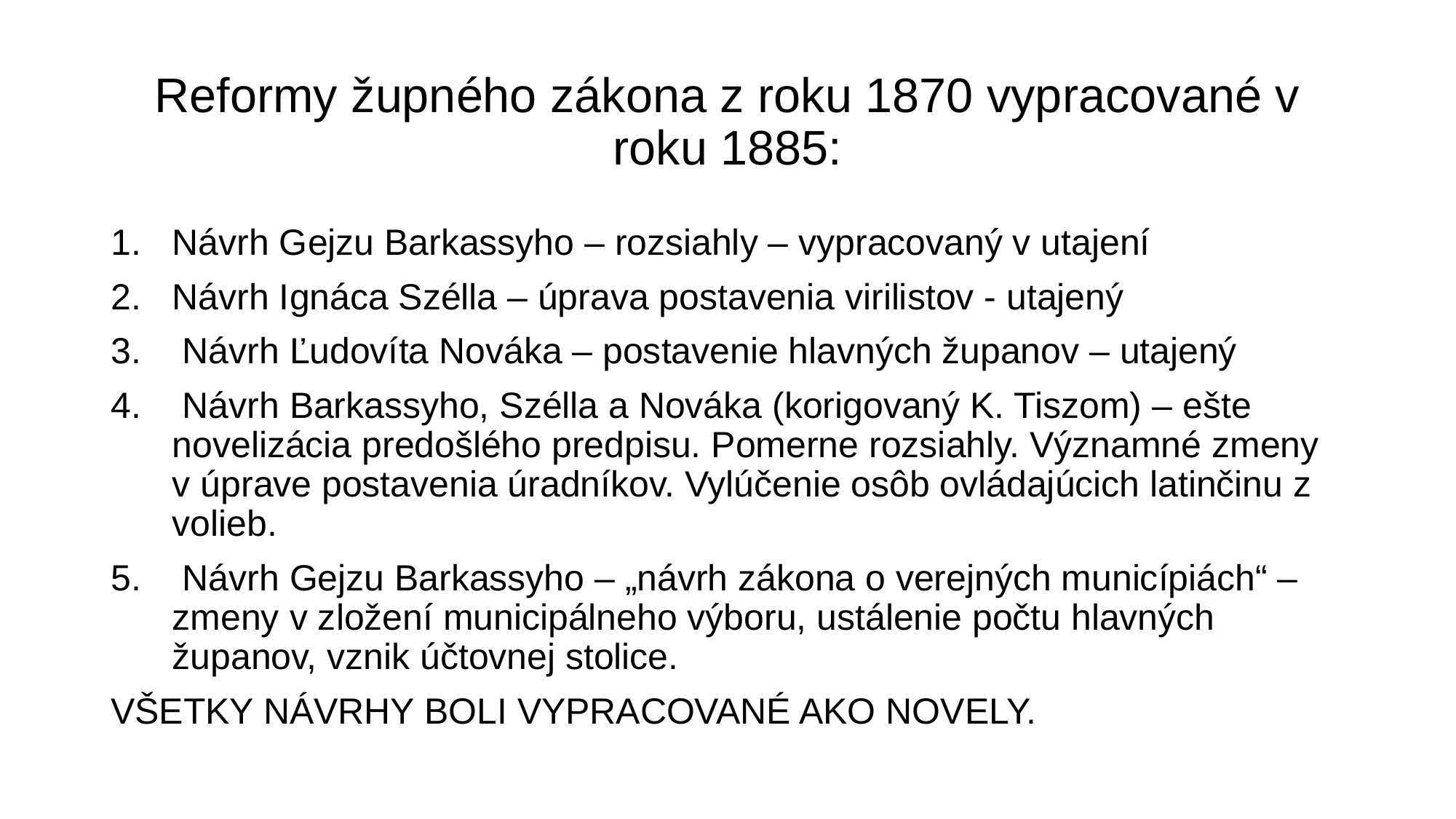

# Reformy župného zákona z roku 1870 vypracované v roku 1885:
Návrh Gejzu Barkassyho – rozsiahly – vypracovaný v utajení
Návrh Ignáca Szélla – úprava postavenia virilistov - utajený
 Návrh Ľudovíta Nováka – postavenie hlavných županov – utajený
 Návrh Barkassyho, Szélla a Nováka (korigovaný K. Tiszom) – ešte novelizácia predošlého predpisu. Pomerne rozsiahly. Významné zmeny v úprave postavenia úradníkov. Vylúčenie osôb ovládajúcich latinčinu z volieb.
 Návrh Gejzu Barkassyho – „návrh zákona o verejných municípiách“ – zmeny v zložení municipálneho výboru, ustálenie počtu hlavných županov, vznik účtovnej stolice.
VŠETKY NÁVRHY BOLI VYPRACOVANÉ AKO NOVELY.